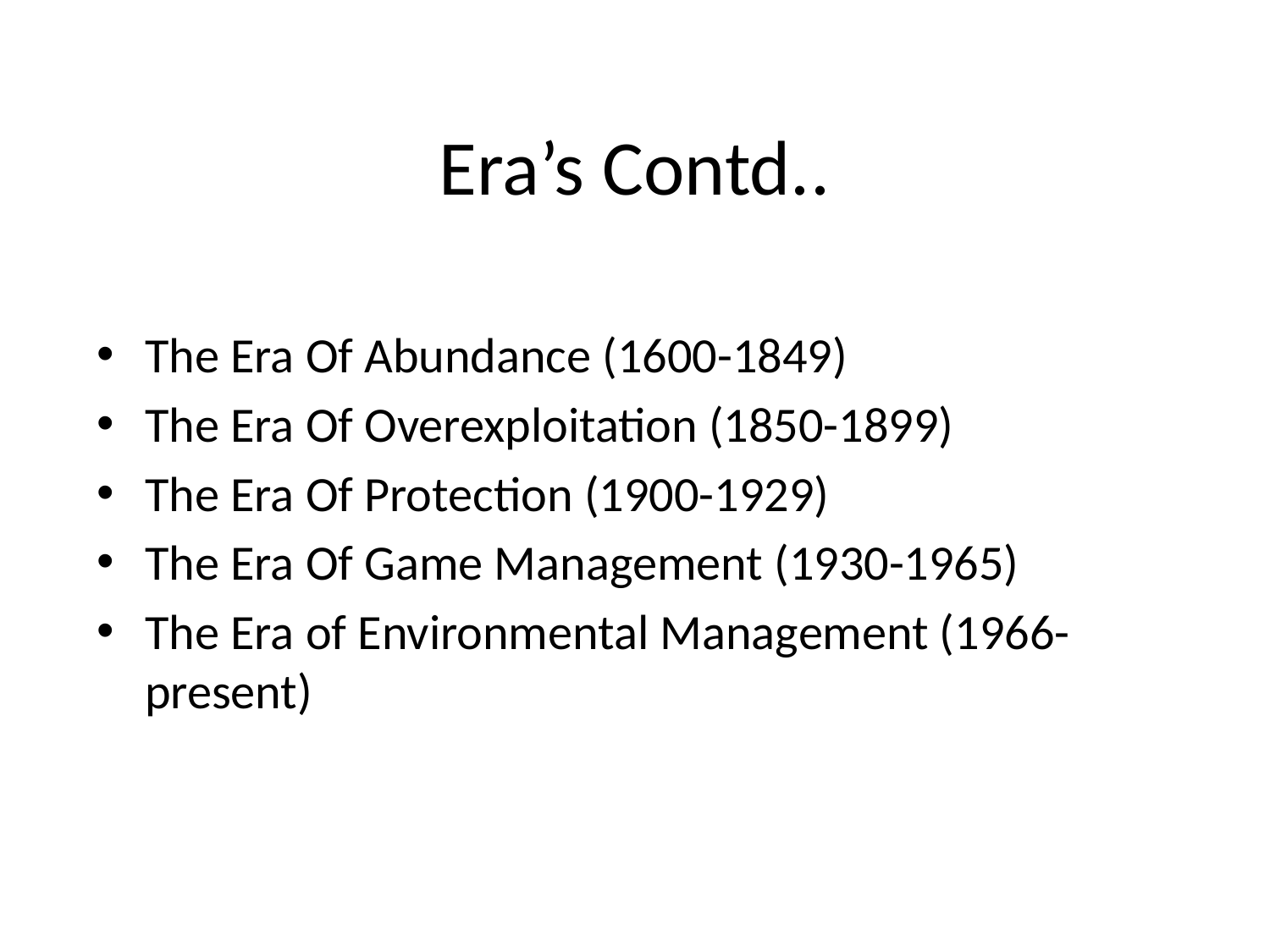

# Era’s Contd..
The Era Of Abundance (1600-1849)
The Era Of Overexploitation (1850-1899)
The Era Of Protection (1900-1929)
The Era Of Game Management (1930-1965)
The Era of Environmental Management (1966-present)